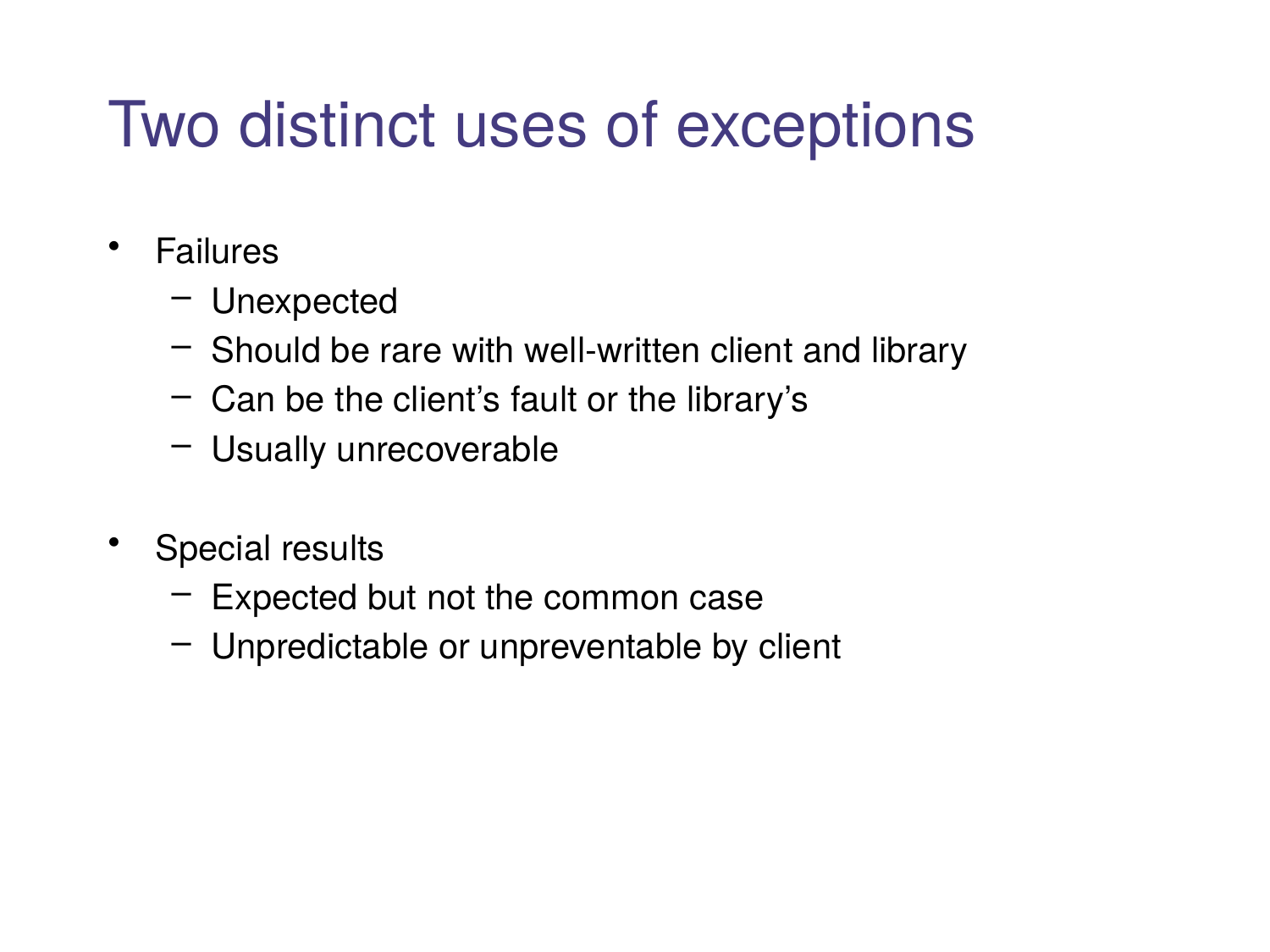

# Two distinct uses of exceptions
Failures
Unexpected
Should be rare with well-written client and library
Can be the client’s fault or the library’s
Usually unrecoverable

Special results
Expected but not the common case
Unpredictable or unpreventable by client